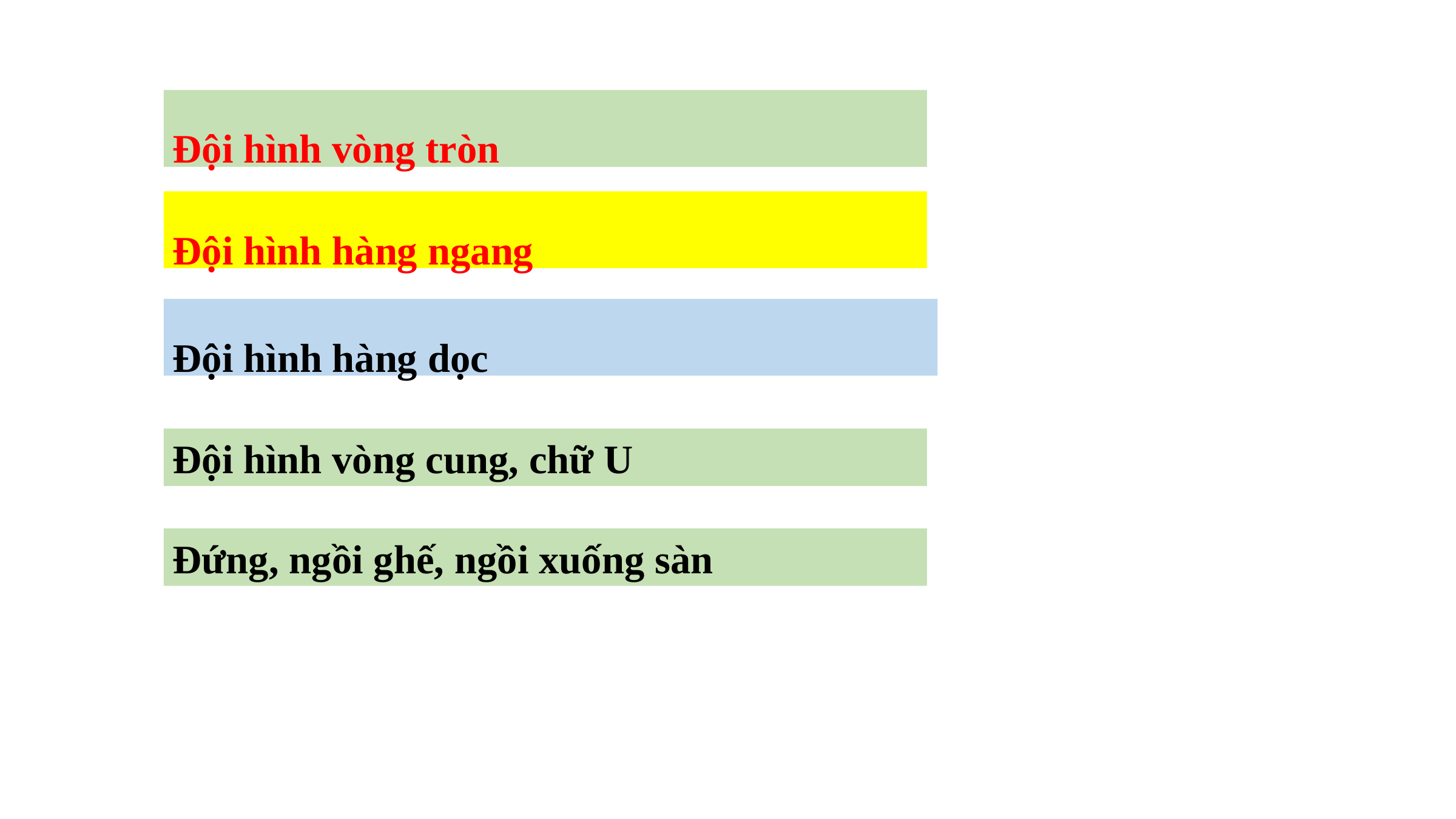

Đội hình vòng tròn

Đội hình hàng ngang
Đội hình hàng dọc
Đội hình vòng cung, chữ U
Đứng, ngồi ghế, ngồi xuống sàn